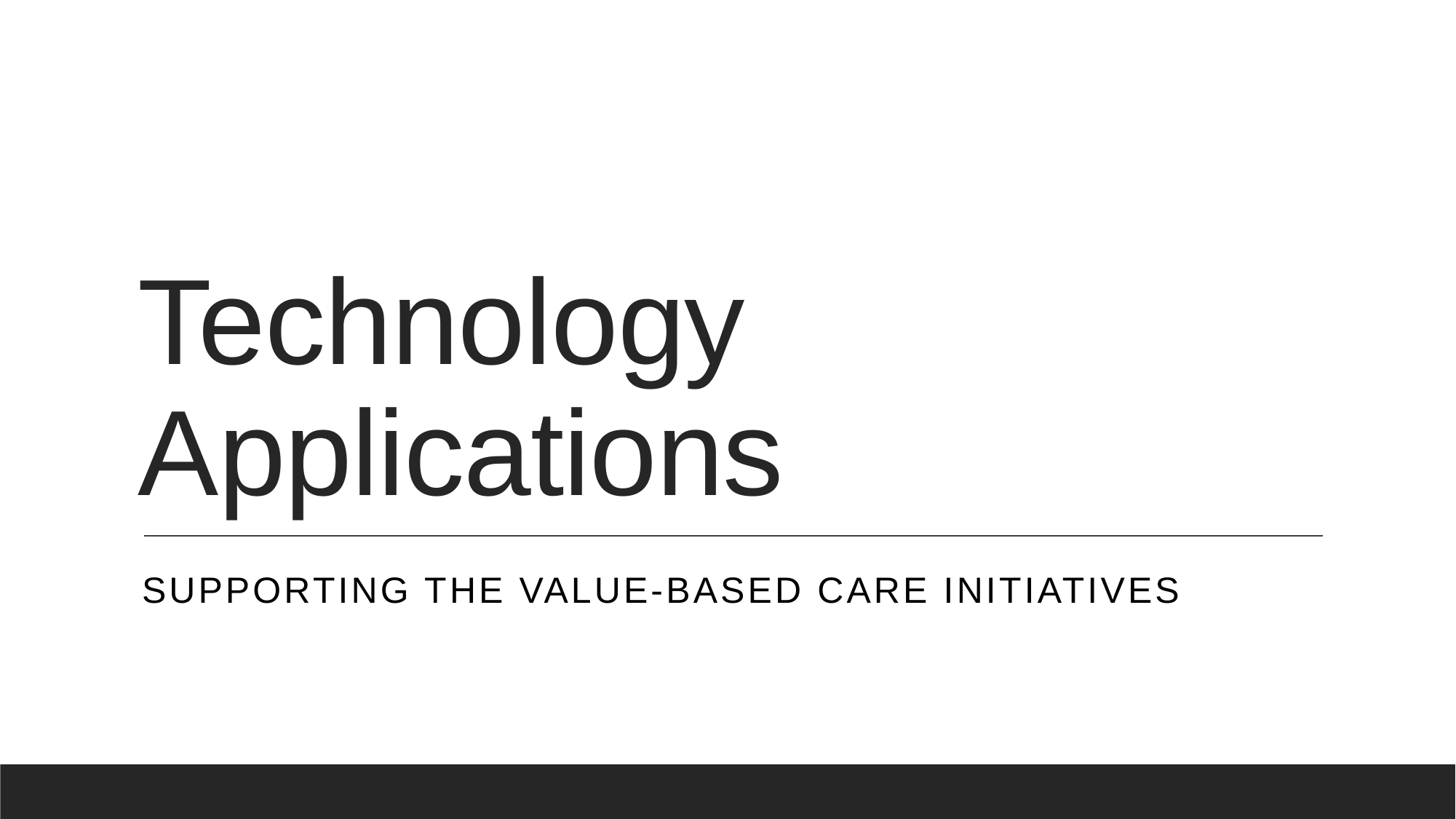

# Technology Applications
Supporting the value-based care initiatives